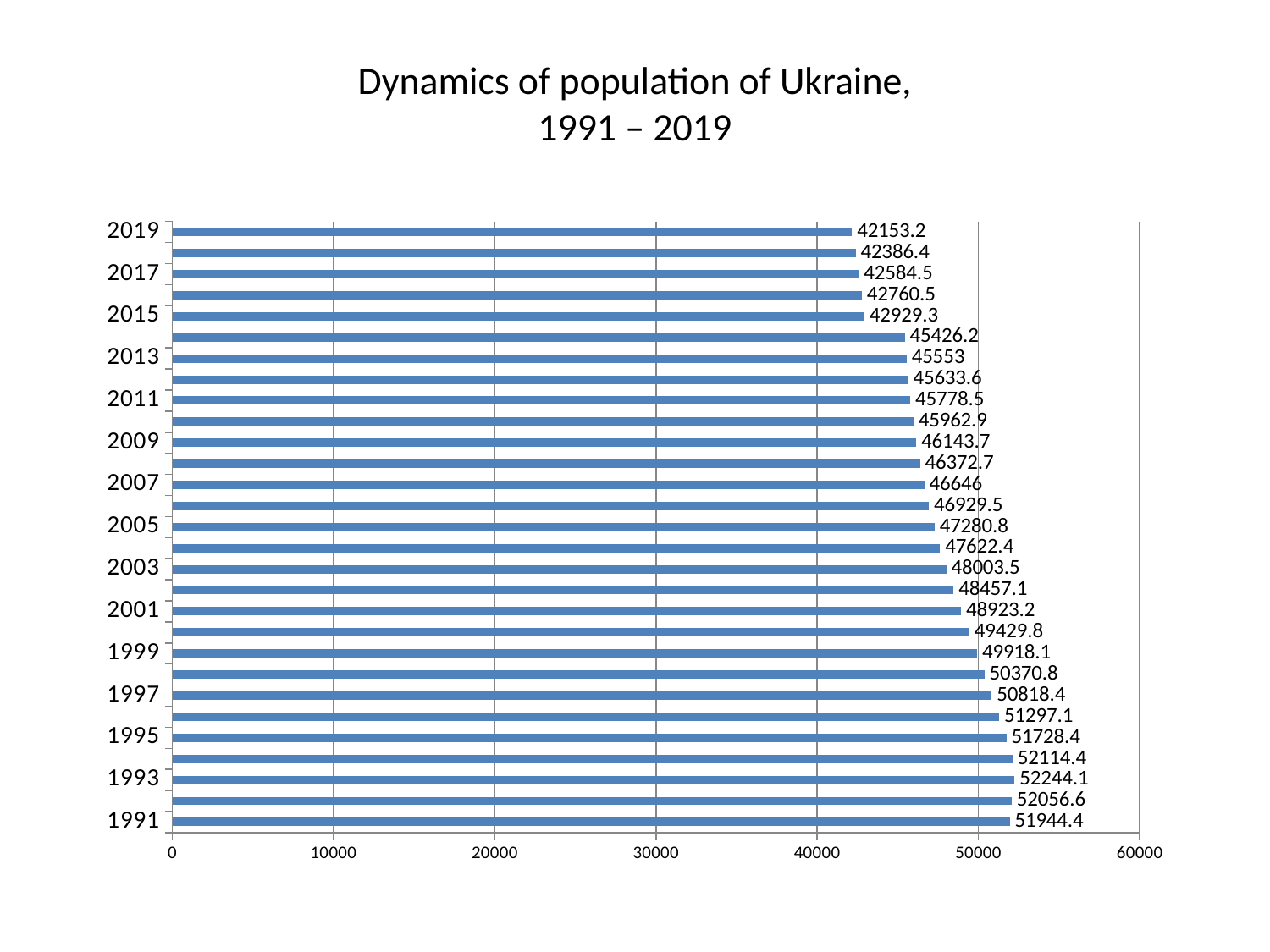

# Dynamics of population of Ukraine, 1991 – 2019

### Chart

| Category | Столбец2 |
|---|---|
| 1991 | 51944.4 |
| 1992 | 52056.6 |
| 1993 | 52244.1 |
| 1994 | 52114.4 |
| 1995 | 51728.4 |
| 1996 | 51297.1 |
| 1997 | 50818.4 |
| 1998 | 50370.8 |
| 1999 | 49918.1 |
| 2000 | 49429.8 |
| 2001 | 48923.2 |
| 2002 | 48457.1 |
| 2003 | 48003.5 |
| 2004 | 47622.4 |
| 2005 | 47280.8 |
| 2006 | 46929.5 |
| 2007 | 46646.0 |
| 2008 | 46372.7 |
| 2009 | 46143.7 |
| 2010 | 45962.9 |
| 2011 | 45778.5 |
| 2012 | 45633.6 |
| 2013 | 45553.0 |
| 2014 | 45426.2 |
| 2015 | 42929.3 |
| 2016 | 42760.5 |
| 2017 | 42584.5 |
| 2018 | 42386.4 |
| 2019 | 42153.2 |